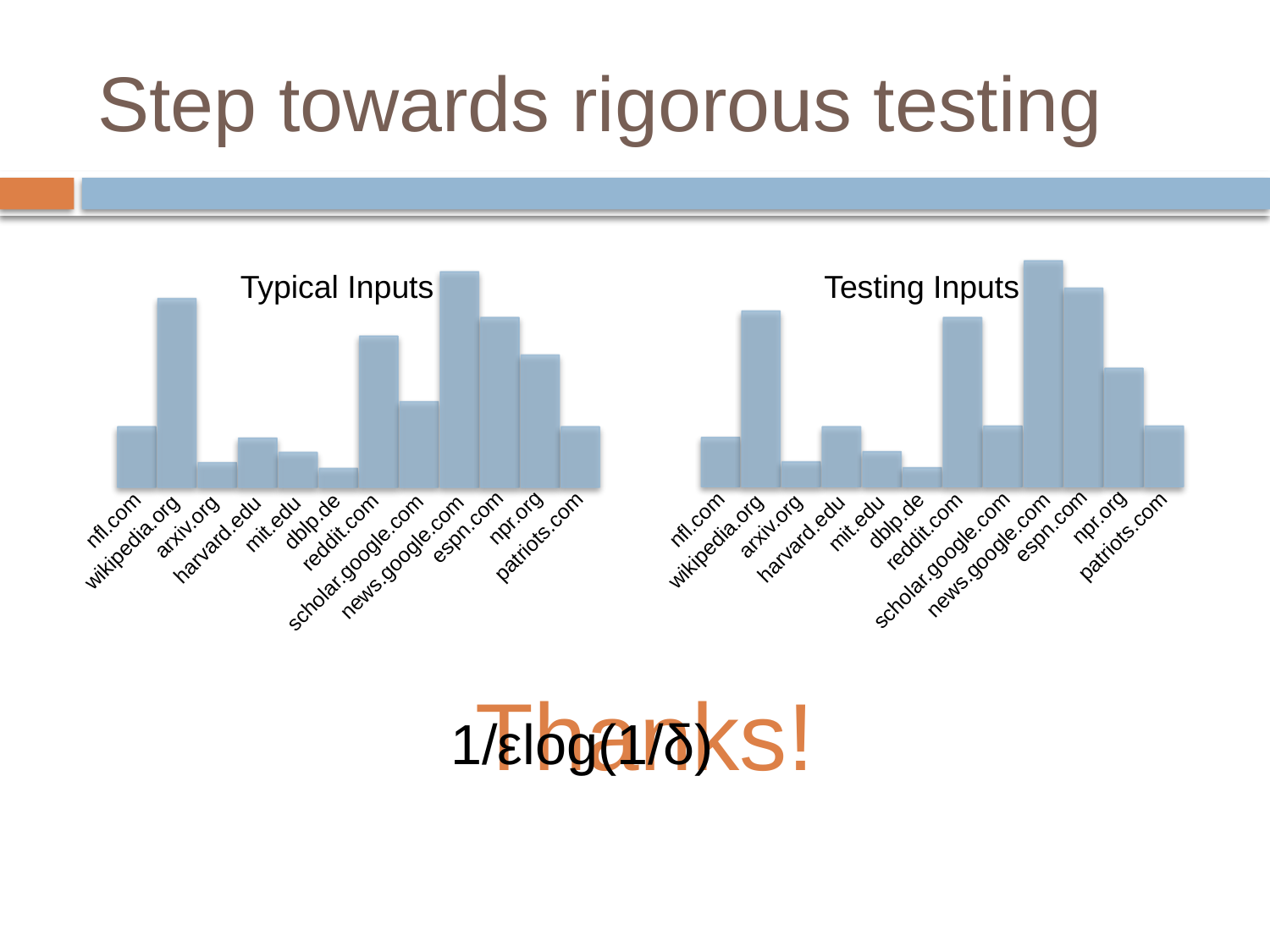

# Step towards rigorous testing
Testing Inputs
Typical Inputs

npr.org
npr.org
nfl.com
nfl.com
dblp.de
dblp.de
mit.edu
mit.edu
reddit.com
reddit.com
arxiv.org
arxiv.org
espn.com
espn.com
patriots.com
patriots.com
wikipedia.org
harvard.edu
wikipedia.org
harvard.edu
news.google.com
news.google.com
scholar.google.com
scholar.google.com
Thanks!
1/εlog(1/δ)